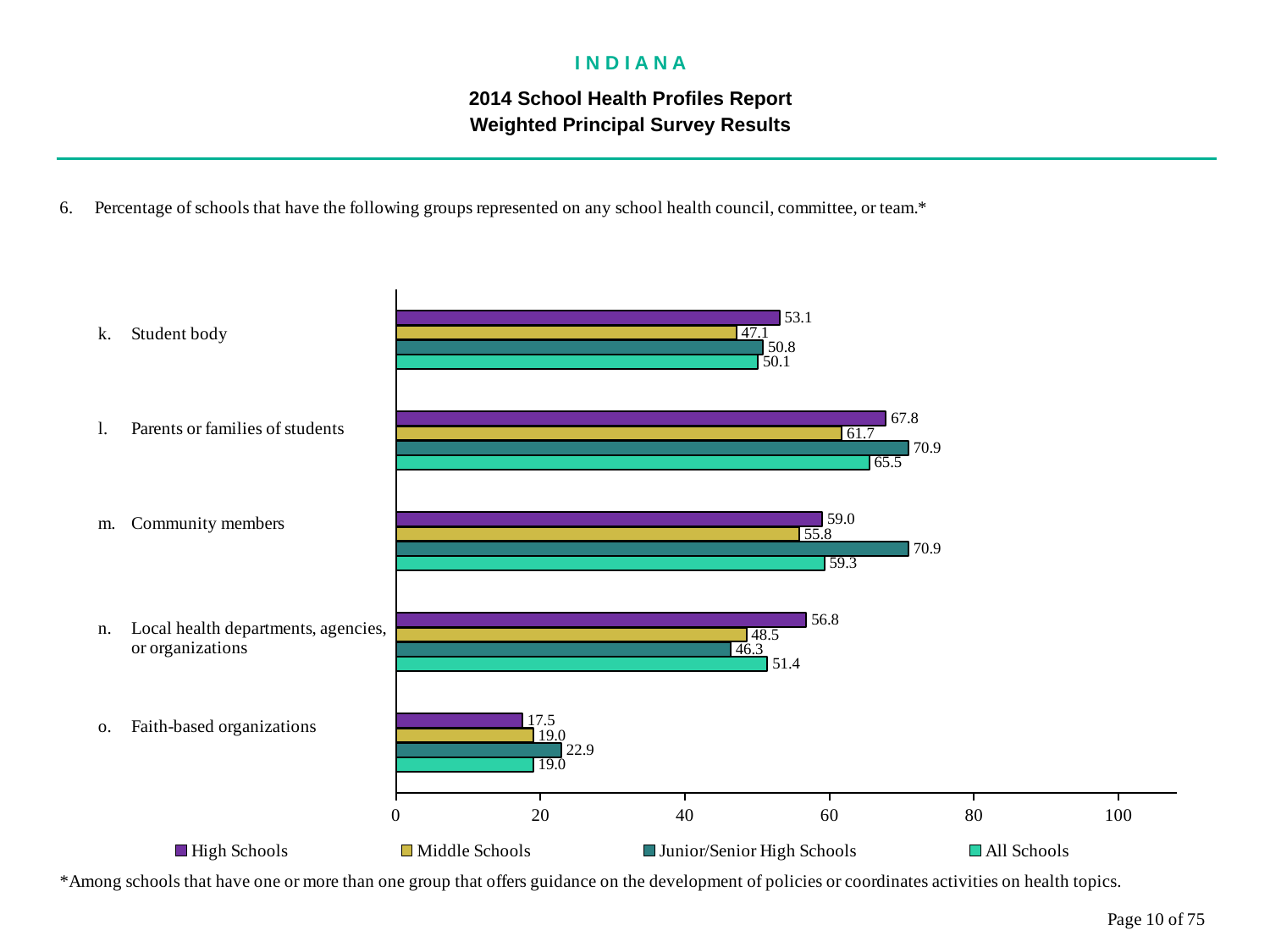

I N D I A N A
2014 School Health Profiles Report
Weighted Principal Survey Results

### Chart

| Category | All Schools | Junior/Senior High Schools | Middle Schools | High Schools |
|---|---|---|---|---|
| Faith-based organizations | 19.0 | 22.9 | 19.0 | 17.5 |
| Local health departments, agencies, or organizations | 51.4 | 46.3 | 48.5 | 56.8 |
| Community members | 59.3 | 70.9 | 55.8 | 59.0 |
| Parents or families of students | 65.5 | 70.9 | 61.7 | 67.8 |
| Student body | 50.1 | 50.8 | 47.1 | 53.1 |